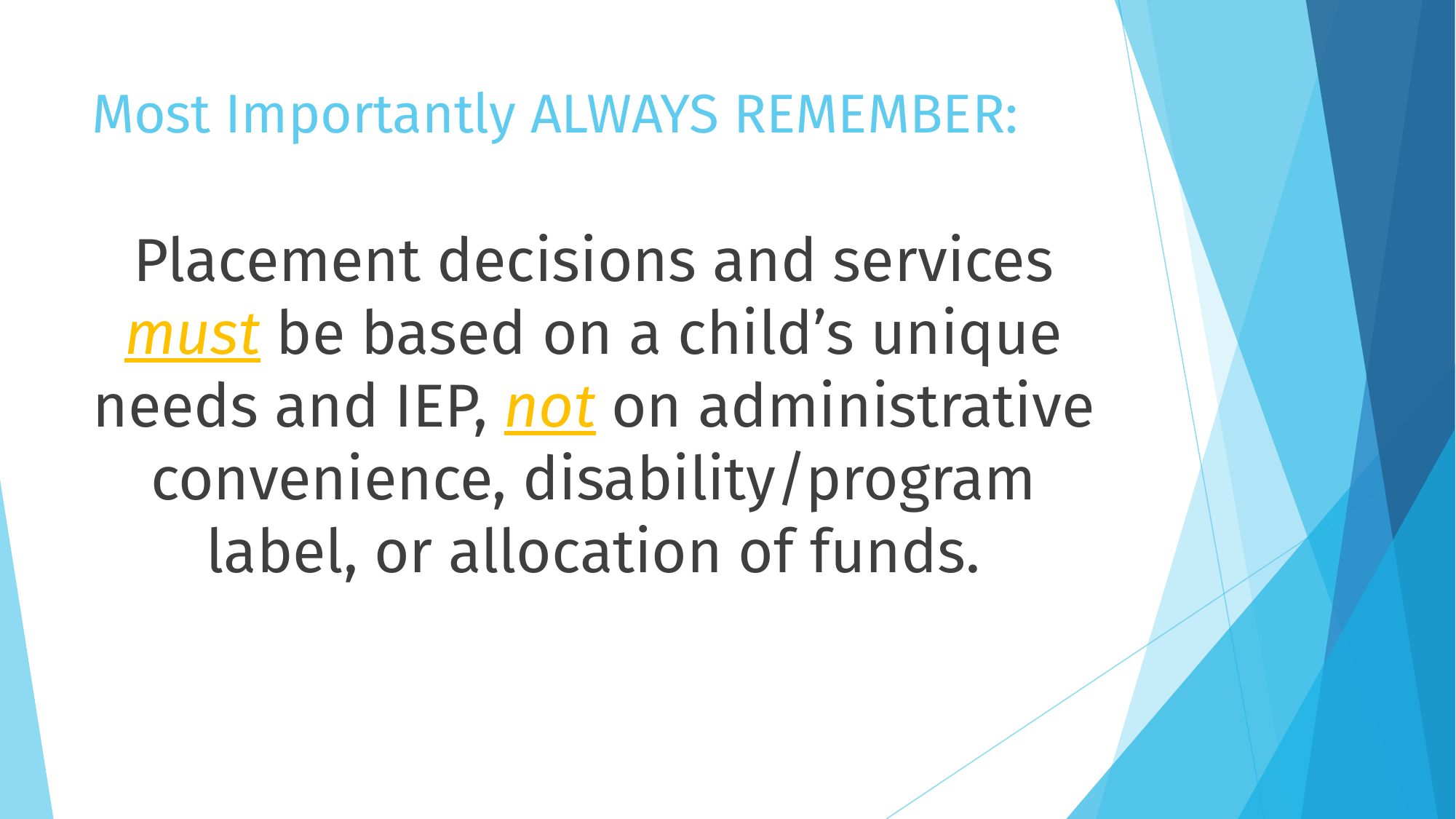

# Most Importantly ALWAYS REMEMBER:
Placement decisions and services must be based on a child’s unique needs and IEP, not on administrative convenience, disability/program label, or allocation of funds.